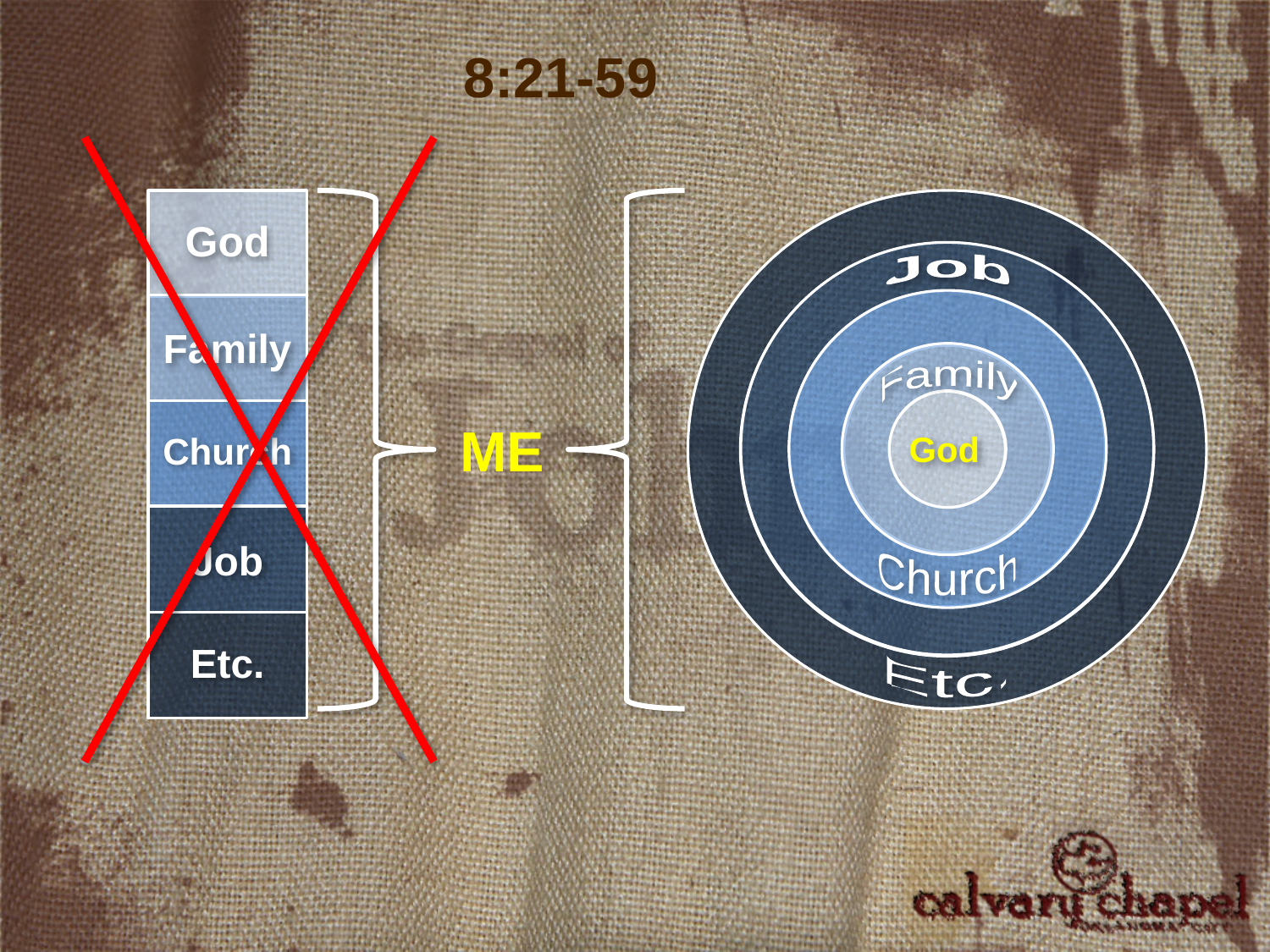

8:21-59

God

Job

Family

Family

ME
God
Church

Job
Church

Etc.
Etc.